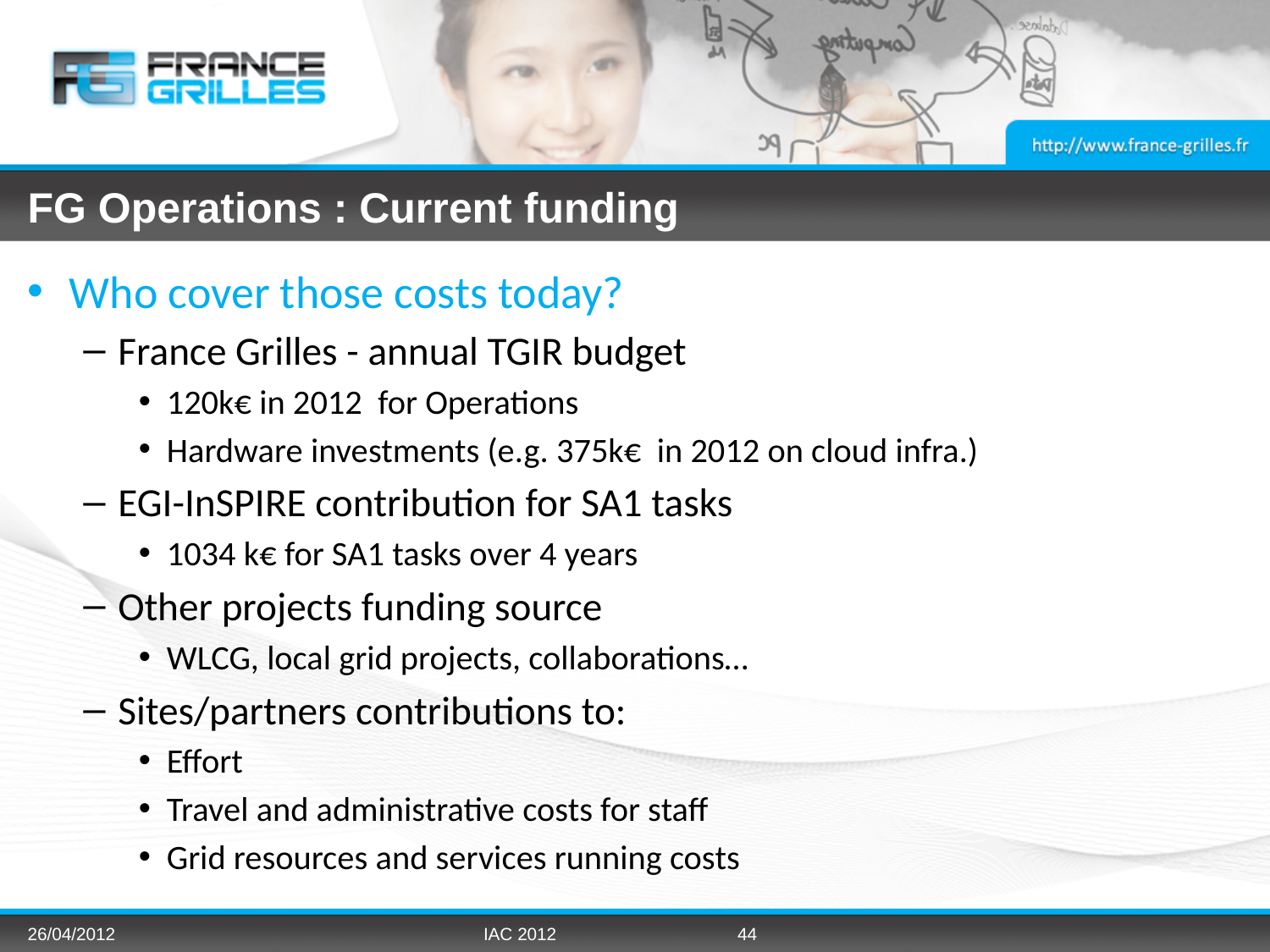

# FG Operations : Current funding
Who cover those costs today?
France Grilles - annual TGIR budget
120k€ in 2012  for Operations
Hardware investments (e.g. 375k€  in 2012 on cloud infra.)
EGI-InSPIRE contribution for SA1 tasks
1034 k€ for SA1 tasks over 4 years
Other projects funding source
WLCG, local grid projects, collaborations…
Sites/partners contributions to:
Effort
Travel and administrative costs for staff
Grid resources and services running costs
26/04/2012
IAC 2012
44